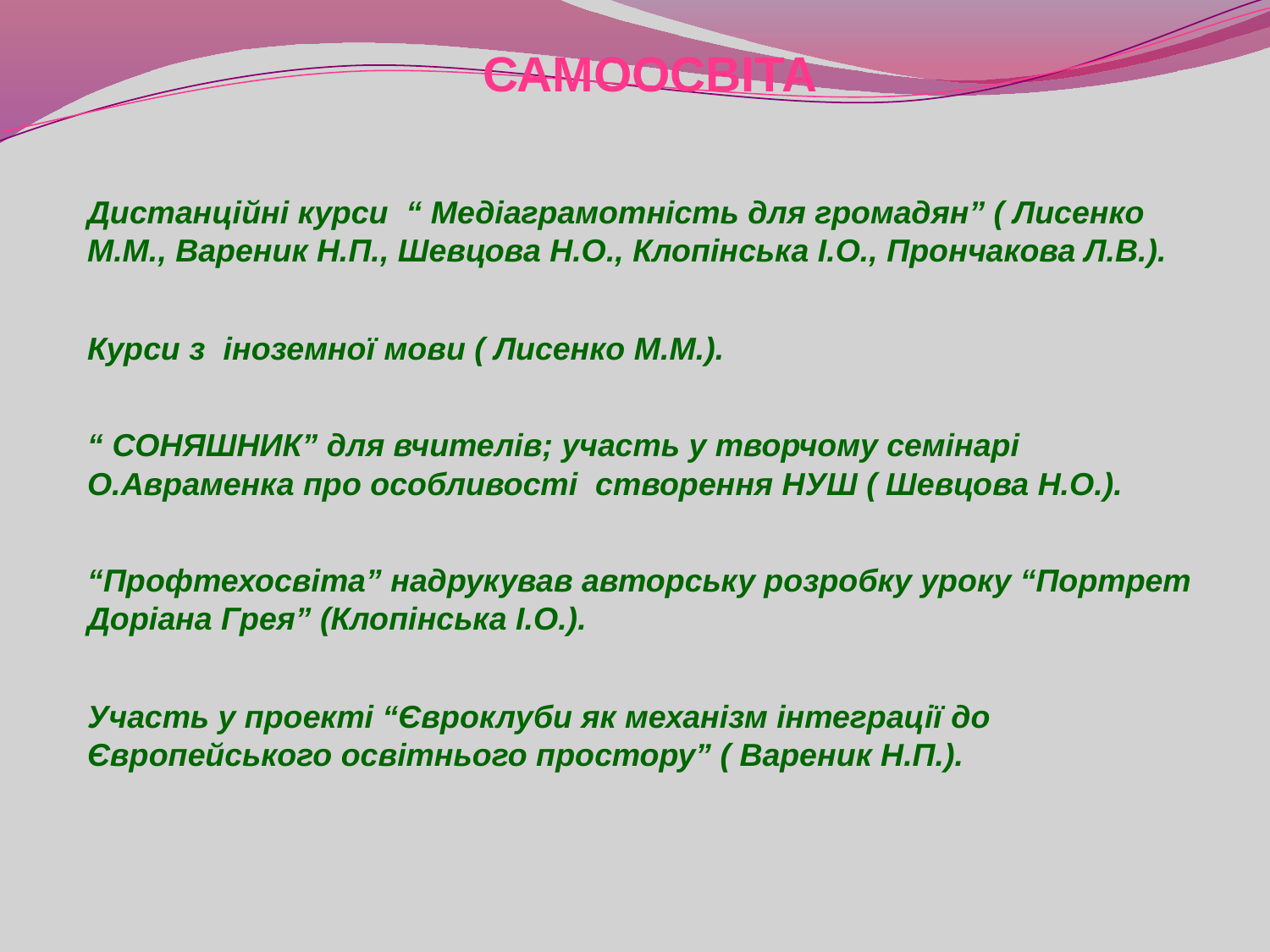

САМООСВІТА
Дистанційні курси  “ Медіаграмотність для громадян” ( Лисенко М.М., Вареник Н.П., Шевцова Н.О., Клопінська І.О., Прончакова Л.В.).

Курси з  іноземної мови ( Лисенко М.М.).

“ СОНЯШНИК” для вчителів; участь у творчому семінарі О.Авраменка про особливості  створення НУШ ( Шевцова Н.О.).

“Профтехосвіта” надрукував авторську розробку уроку “Портрет Доріана Грея” (Клопінська І.О.).

Участь у проекті “Євроклуби як механізм інтеграції до Європейського освітнього простору” ( Вареник Н.П.).